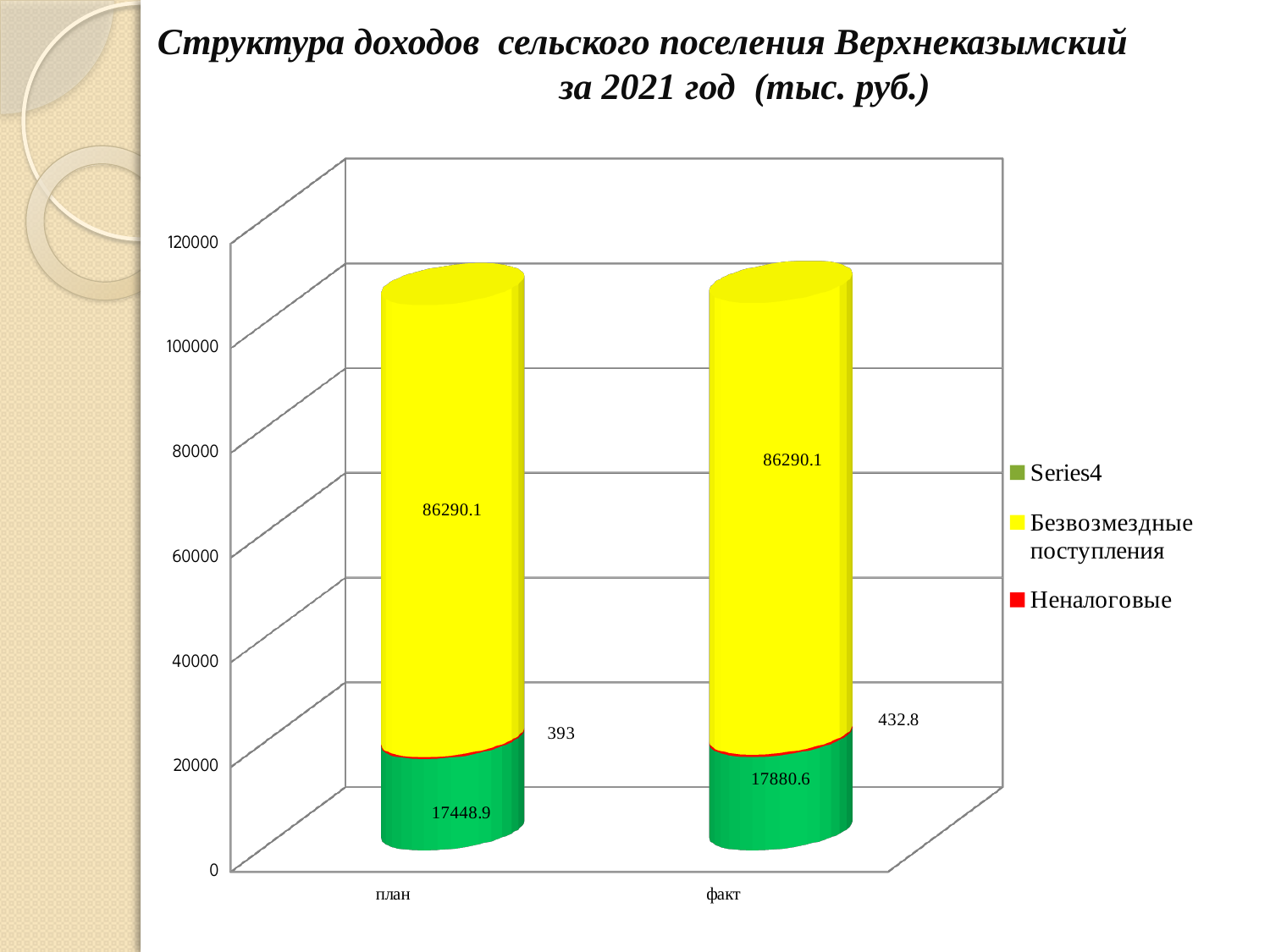

# Структура доходов  сельского поселения Верхнеказымский                        за 2021 год  (тыс. руб.)

[unsupported chart]